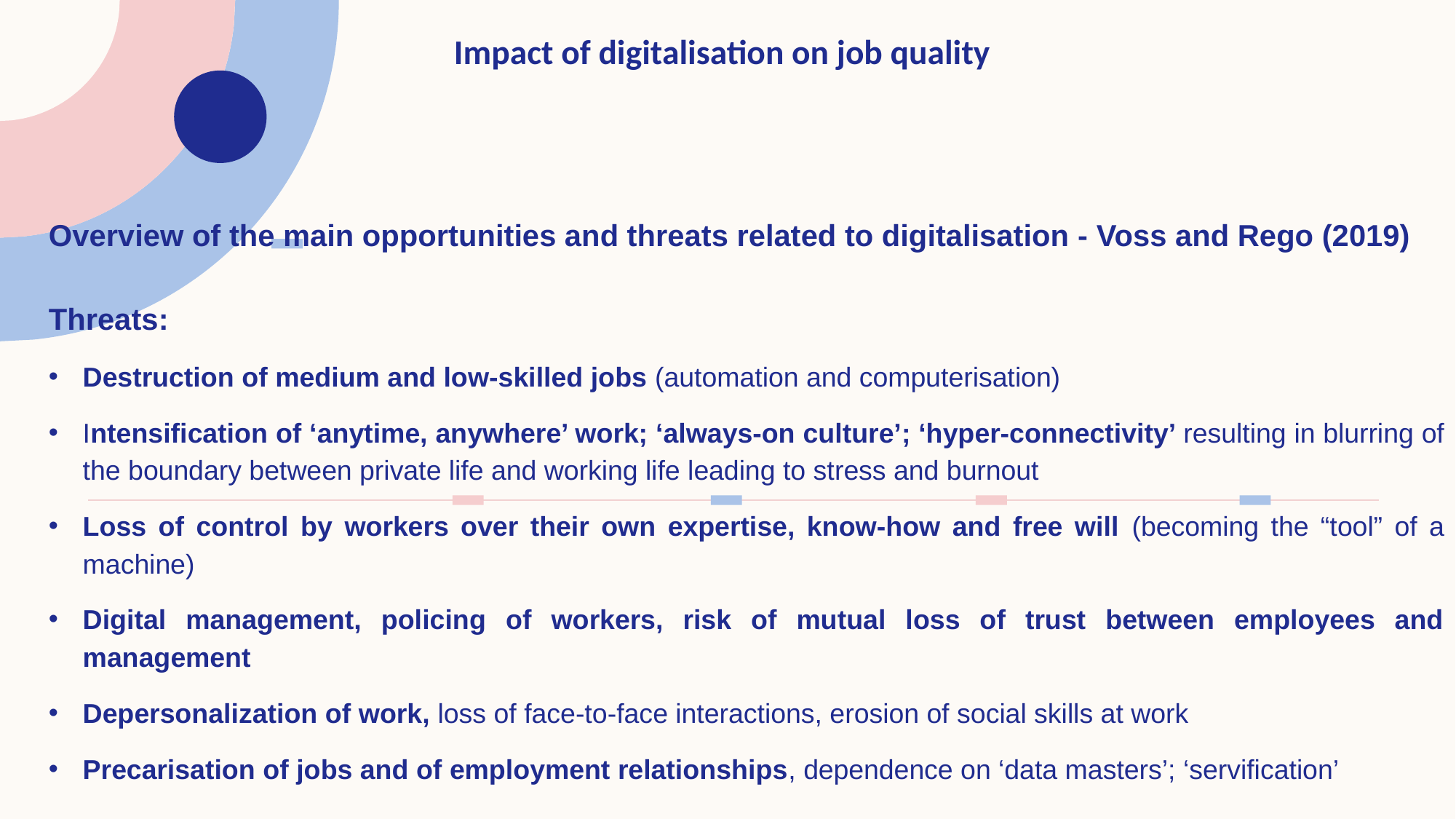

# Impact of digitalisation on job quality
Overview of the main opportunities and threats related to digitalisation - Voss and Rego (2019)

Threats:
Destruction of medium and low-skilled jobs (automation and computerisation)
Intensification of ‘anytime, anywhere’ work; ‘always-on culture’; ‘hyper-connectivity’ resulting in blurring of the boundary between private life and working life leading to stress and burnout
Loss of control by workers over their own expertise, know-how and free will (becoming the “tool” of a machine)
Digital management, policing of workers, risk of mutual loss of trust between employees and management
Depersonalization of work, loss of face-to-face interactions, erosion of social skills at work
Precarisation of jobs and of employment relationships, dependence on ‘data masters’; ‘servification’